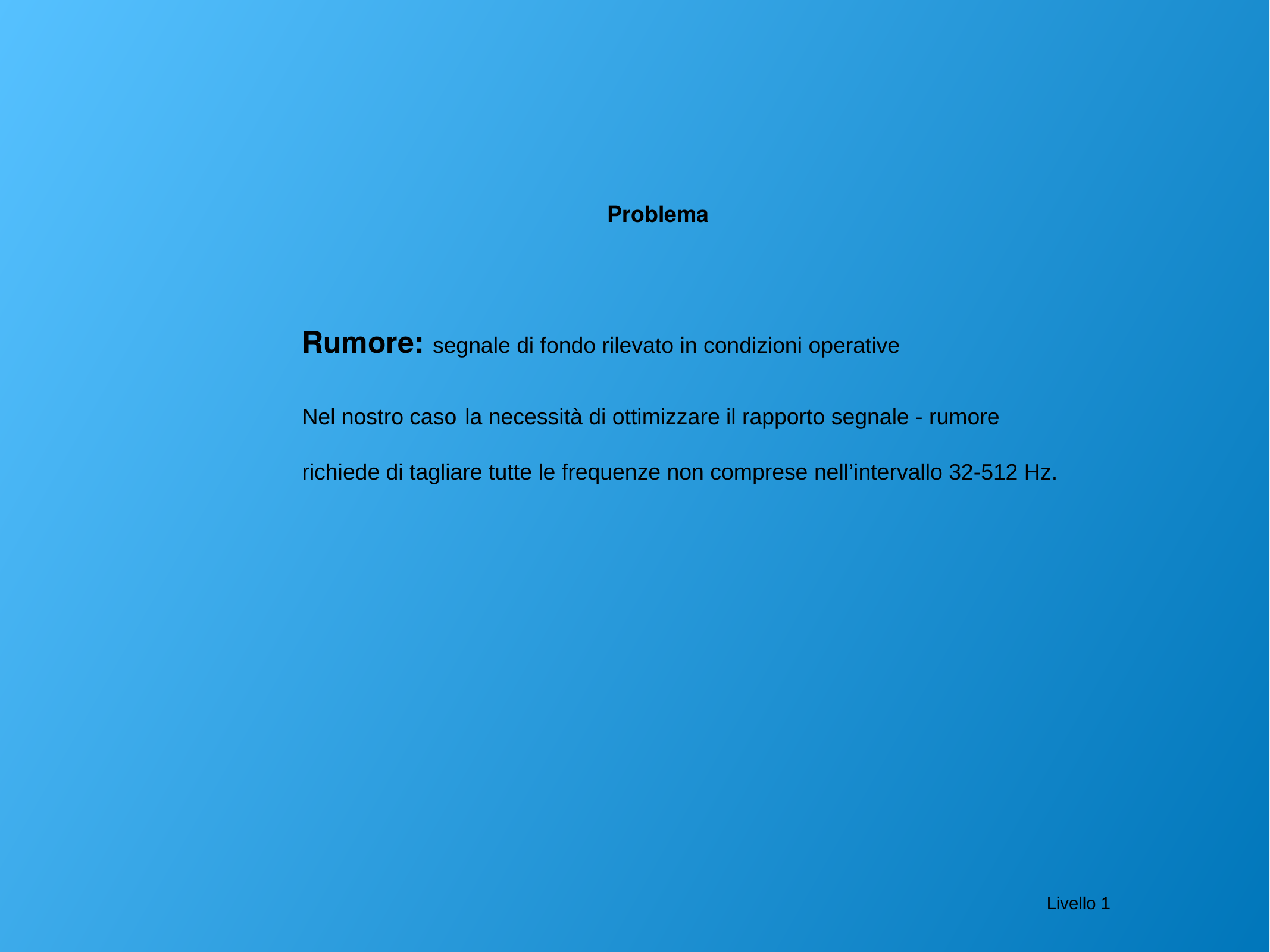

Problema
Rumore: segnale di fondo rilevato in condizioni operative

Nel nostro caso la necessità di ottimizzare il rapporto segnale - rumore
richiede di tagliare tutte le frequenze non comprese nell’intervallo 32-512 Hz.

Livello 1